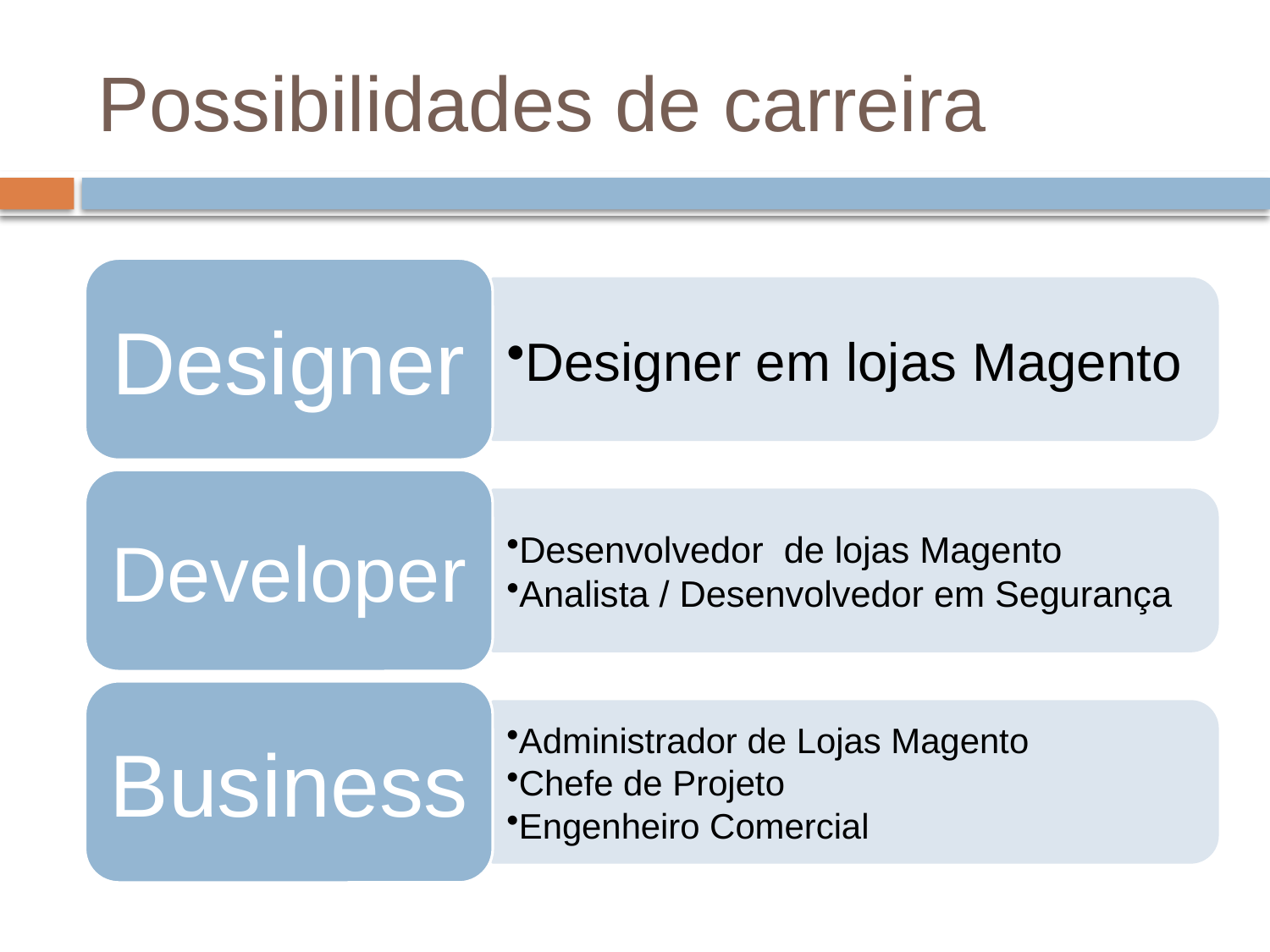

# Possibilidades de carreira
Designer
Designer em lojas Magento
Developer
Desenvolvedor  de lojas Magento
Business
Administrador de Lojas Magento
Chefe de Projeto
Engenheiro Comercial
Analista / Desenvolvedor em Segurança